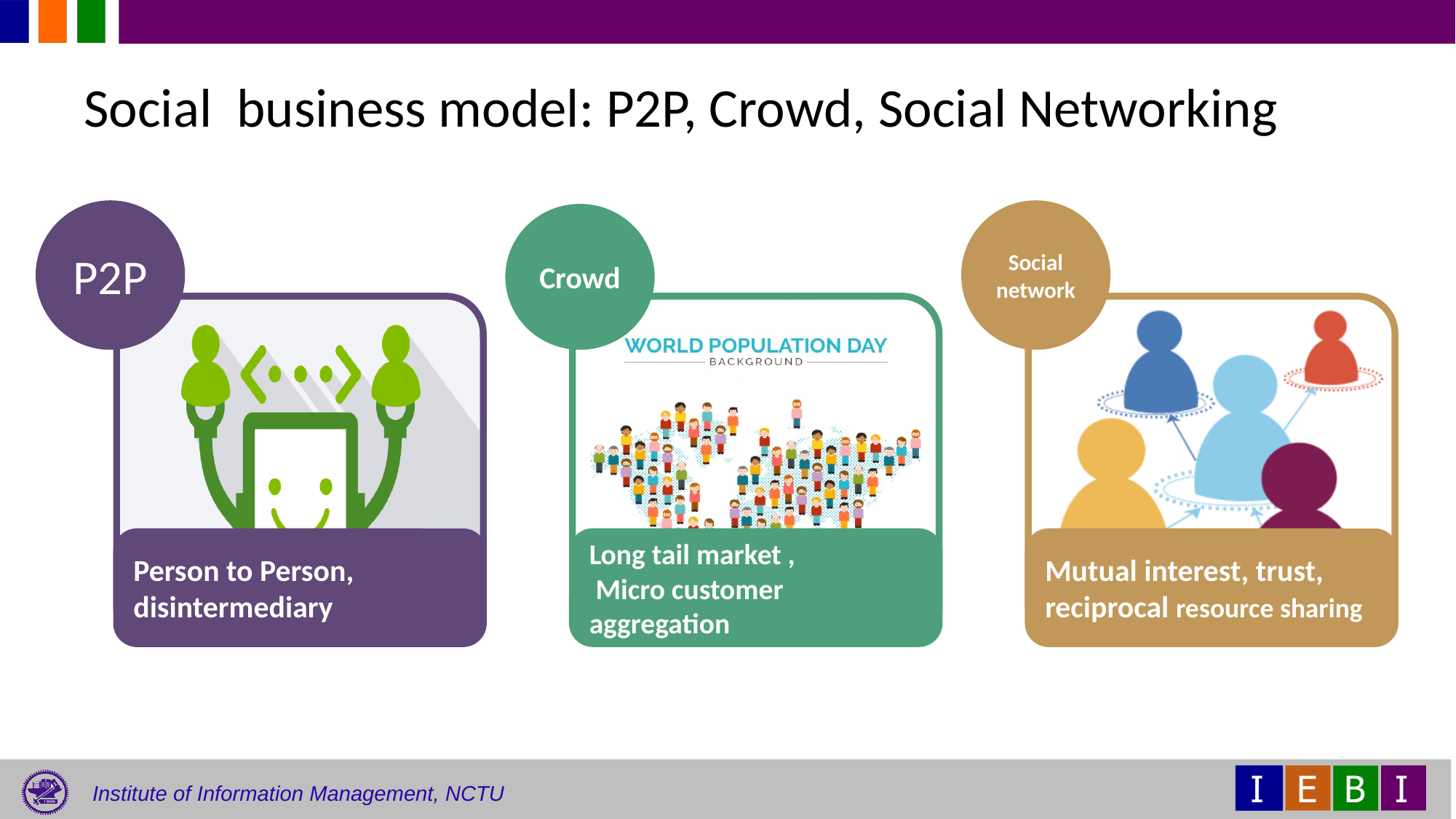

# Social  business model: P2P, Crowd, Social Networking
P2P

Person to Person,
disintermediary
Social network

Mutual interest, trust, reciprocal resource sharing
Crowd

Long tail market ,
 Micro customer aggregation